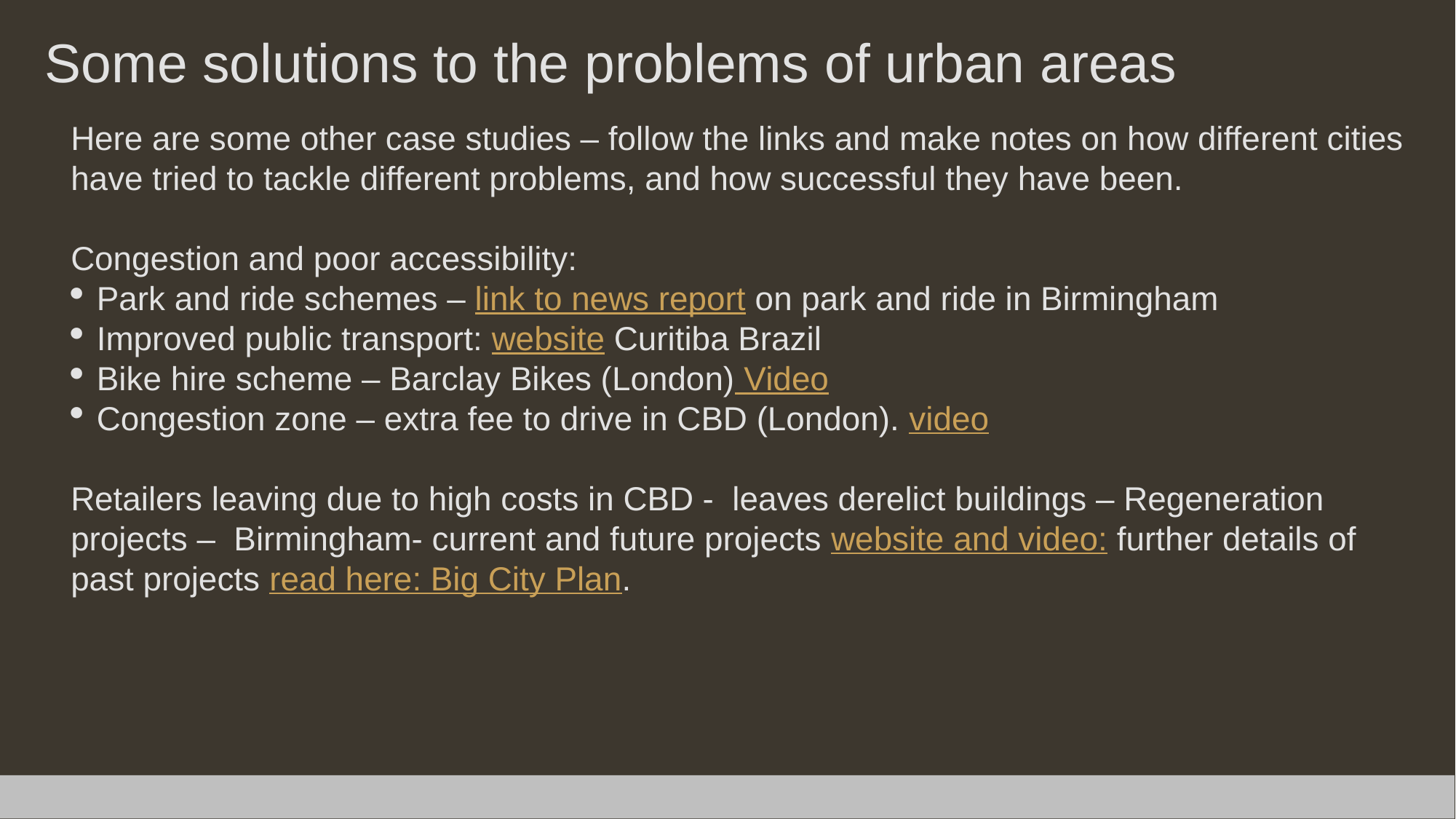

Some solutions to the problems of urban areas
Here are some other case studies – follow the links and make notes on how different cities have tried to tackle different problems, and how successful they have been.

Congestion and poor accessibility:
Park and ride schemes – link to news report on park and ride in Birmingham
Improved public transport: website Curitiba Brazil
Bike hire scheme – Barclay Bikes (London) Video
Congestion zone – extra fee to drive in CBD (London). video

Retailers leaving due to high costs in CBD -  leaves derelict buildings – Regeneration projects –  Birmingham- current and future projects website and video: further details of past projects read here: Big City Plan.